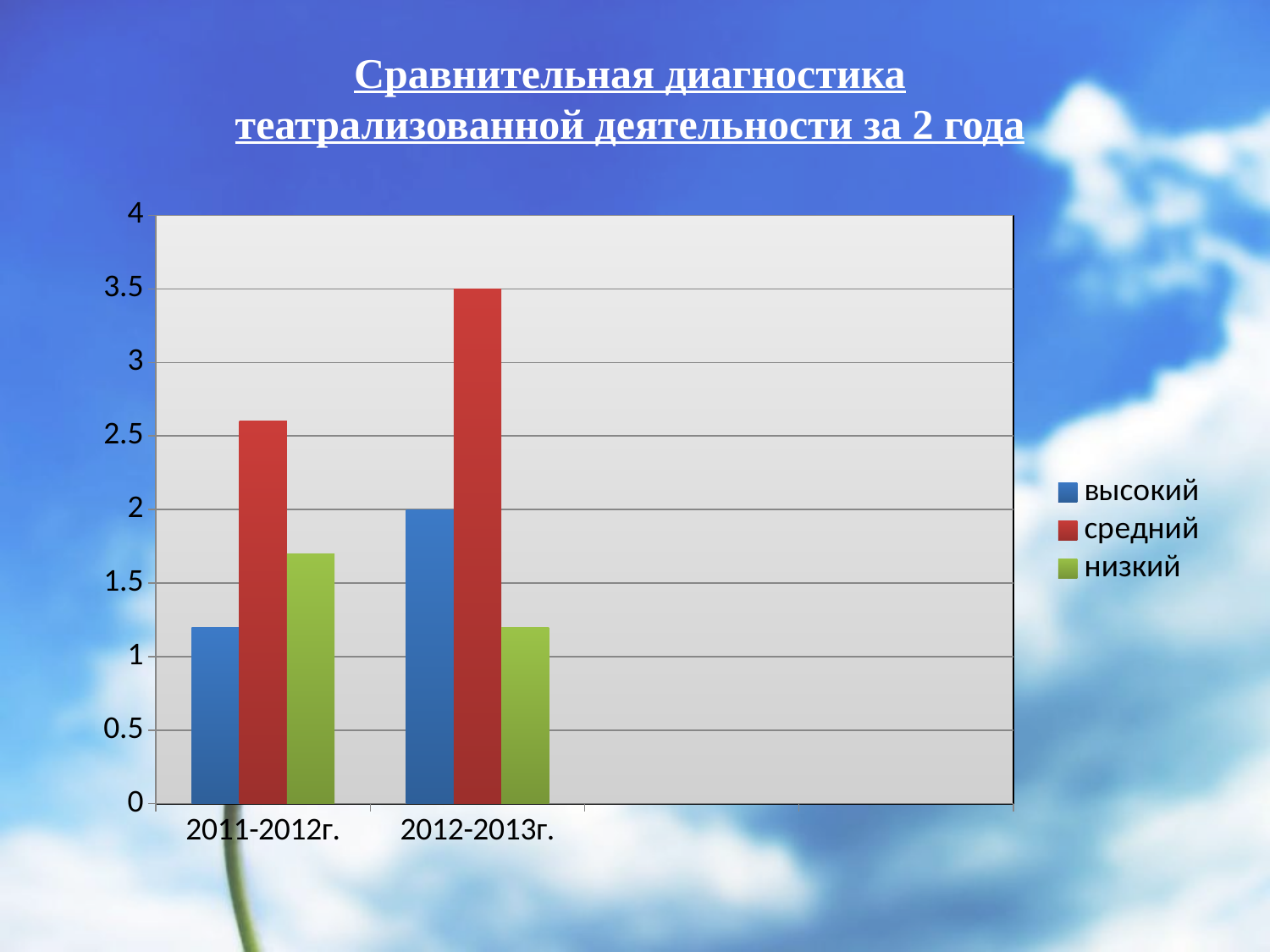

Сравнительная диагностика театрализованной деятельности за 2 года

### Chart

| Category | высокий | средний | низкий |
|---|---|---|---|
| 2011-2012г. | 1.2 | 2.6 | 1.7 |
| 2012-2013г. | 2.0 | 3.5 | 1.2 |